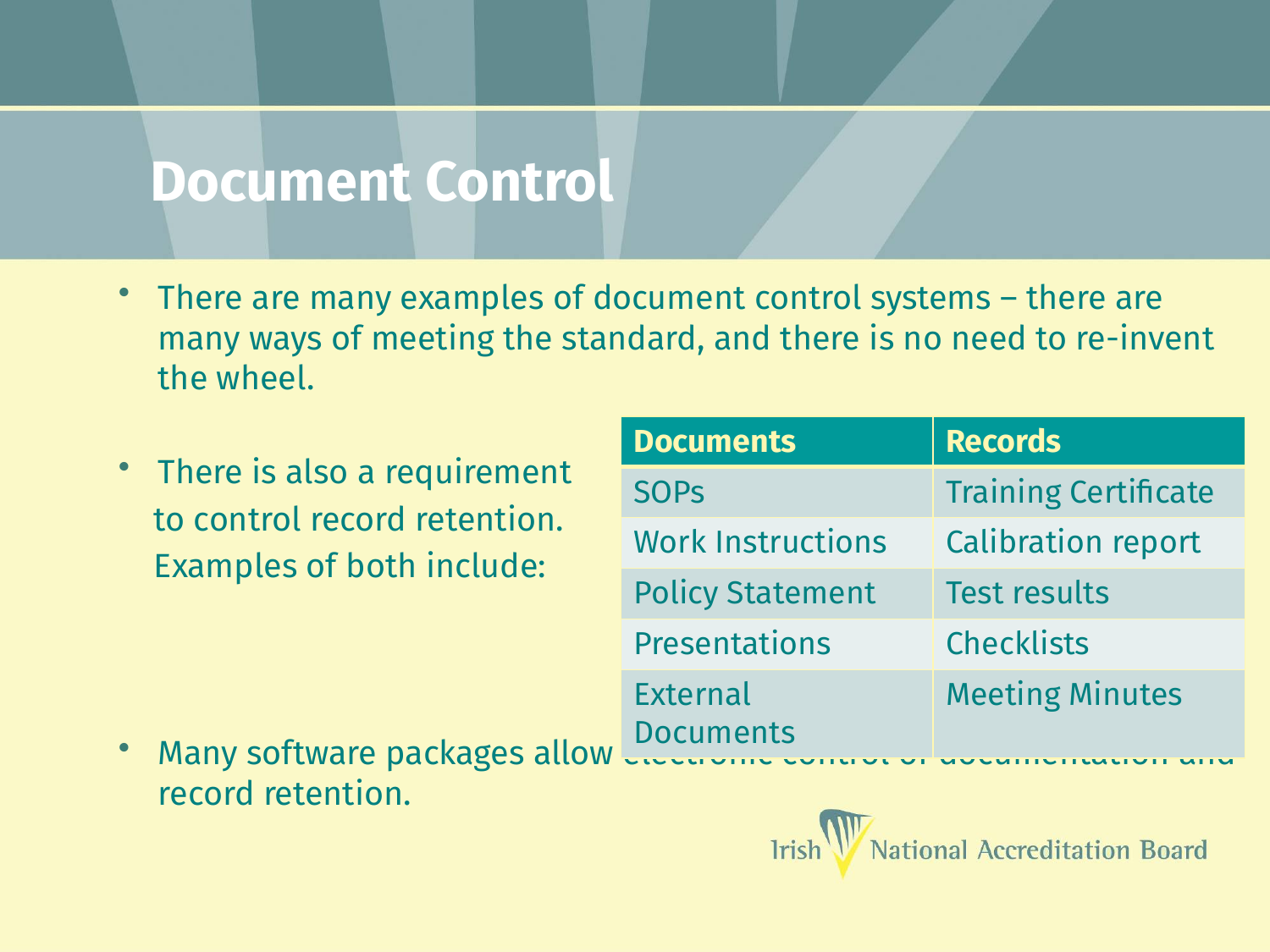

# Document Control
There are many examples of document control systems – there are many ways of meeting the standard, and there is no need to re-invent the wheel.

There is also a requirement
    to control record retention.
    Examples of both include:

Many software packages allow electronic control of documentation and record retention.

| Documents | Records |
| --- | --- |
| SOPs | Training Certificate |
| Work Instructions | Calibration report |
| Policy Statement | Test results |
| Presentations | Checklists |
| External Documents | Meeting Minutes |